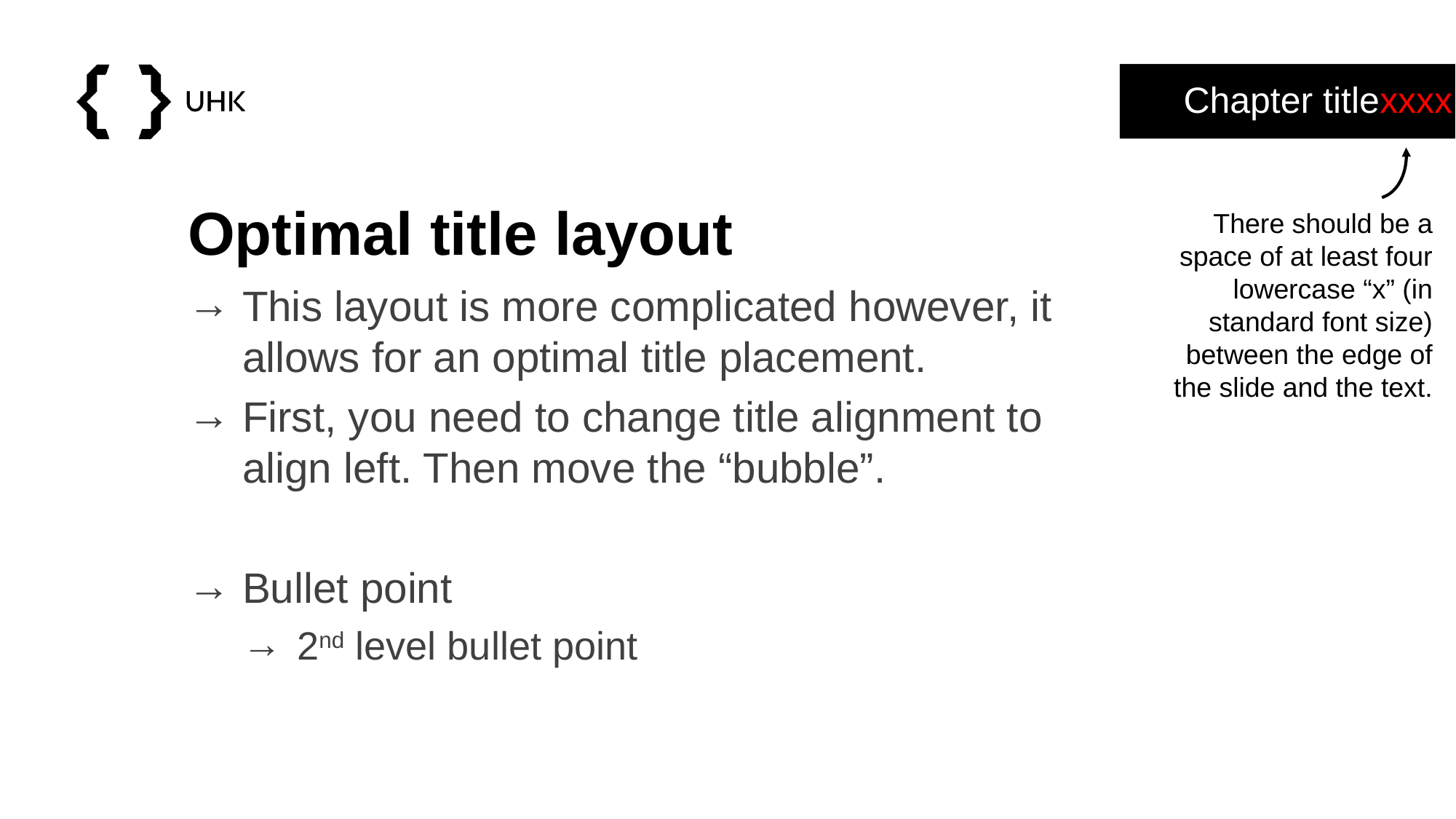

# Chapter titlexxxx

There should be a space of at least four lowercase “x” (in standard font size) between the edge of the slide and the text.
Optimal title layout
This layout is more complicated however, it allows for an optimal title placement.
First, you need to change title alignment to align left. Then move the “bubble”.

Bullet point
2nd level bullet point